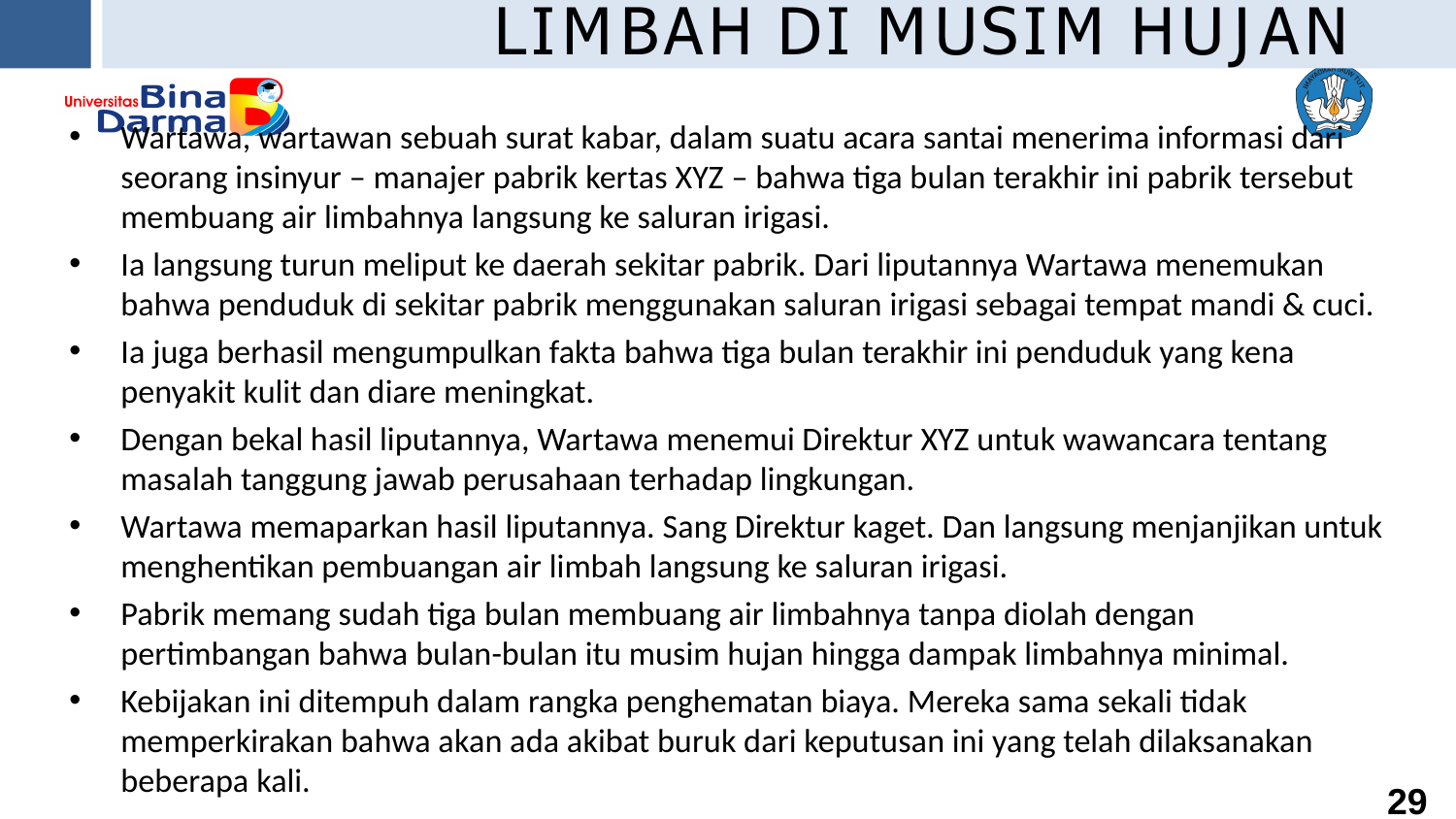

LIMBAH DI MUSIM HUJAN
Wartawa, wartawan sebuah surat kabar, dalam suatu acara santai menerima informasi dari seorang insinyur – manajer pabrik kertas XYZ – bahwa tiga bulan terakhir ini pabrik tersebut membuang air limbahnya langsung ke saluran irigasi.
Ia langsung turun meliput ke daerah sekitar pabrik. Dari liputannya Wartawa menemukan bahwa penduduk di sekitar pabrik menggunakan saluran irigasi sebagai tempat mandi & cuci.
Ia juga berhasil mengumpulkan fakta bahwa tiga bulan terakhir ini penduduk yang kena penyakit kulit dan diare meningkat.
Dengan bekal hasil liputannya, Wartawa menemui Direktur XYZ untuk wawancara tentang masalah tanggung jawab perusahaan terhadap lingkungan.
Wartawa memaparkan hasil liputannya. Sang Direktur kaget. Dan langsung menjanjikan untuk menghentikan pembuangan air limbah langsung ke saluran irigasi.
Pabrik memang sudah tiga bulan membuang air limbahnya tanpa diolah dengan pertimbangan bahwa bulan-bulan itu musim hujan hingga dampak limbahnya minimal.
Kebijakan ini ditempuh dalam rangka penghematan biaya. Mereka sama sekali tidak memperkirakan bahwa akan ada akibat buruk dari keputusan ini yang telah dilaksanakan beberapa kali.
29